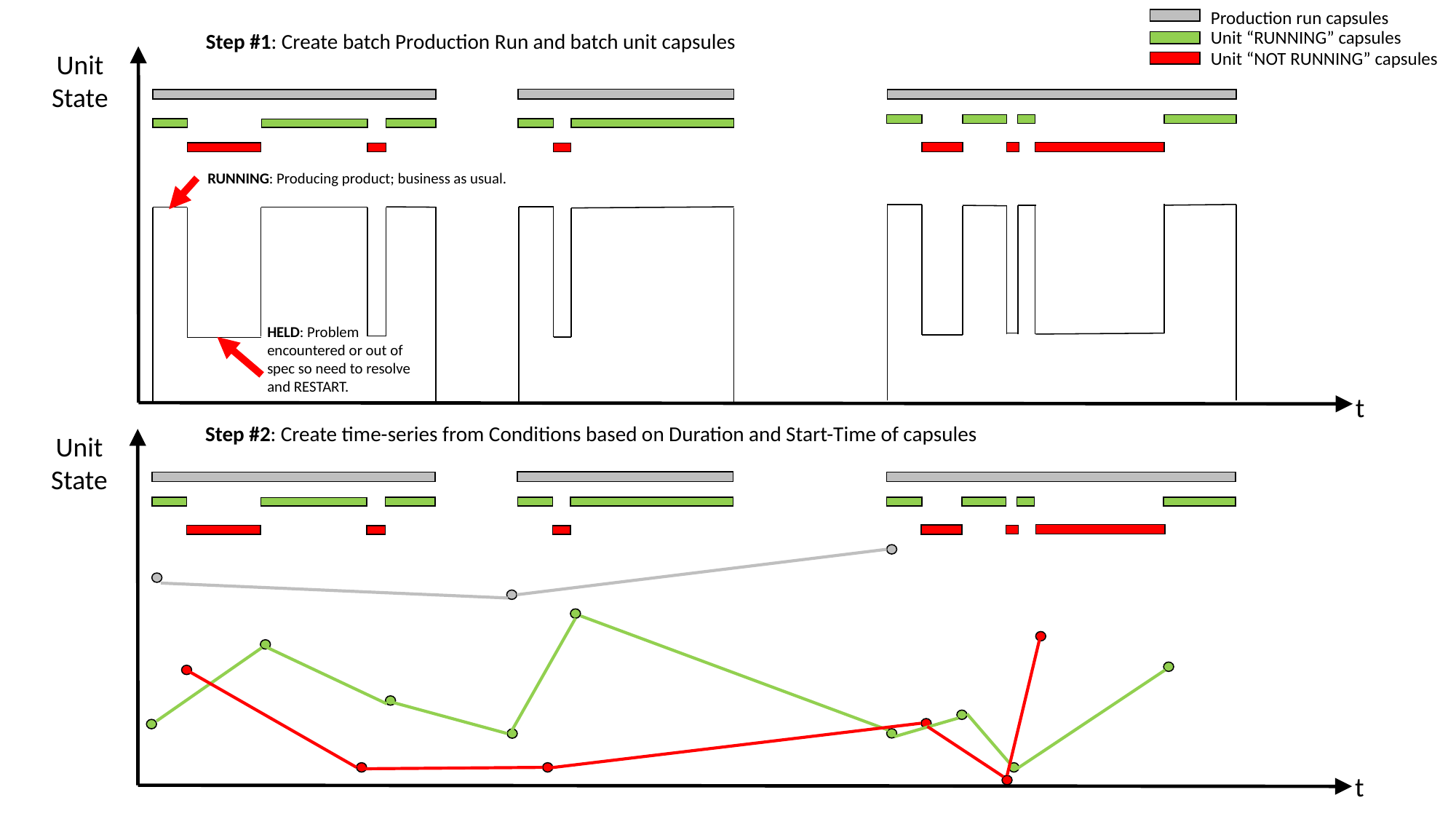

Production run capsules

Unit “RUNNING” capsules
Step #1: Create batch Production Run and batch unit capsules

Unit
State
Unit “NOT RUNNING” capsules

RUNNING: Producing product; business as usual.
HELD: Problem encountered or out of spec so need to resolve and RESTART.
t
Step #2: Create time-series from Conditions based on Duration and Start-Time of capsules
Unit
State

t